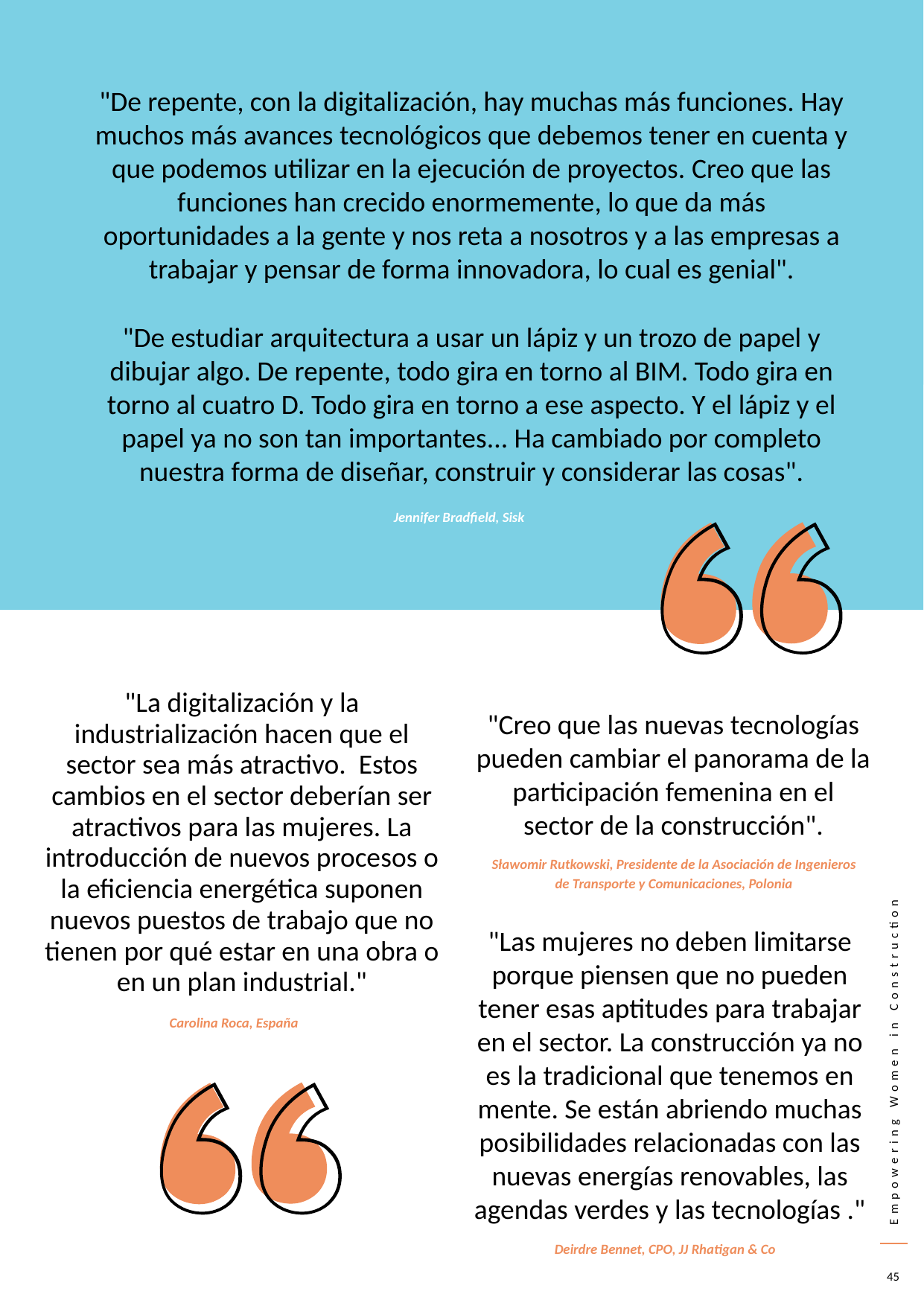

"De repente, con la digitalización, hay muchas más funciones. Hay muchos más avances tecnológicos que debemos tener en cuenta y que podemos utilizar en la ejecución de proyectos. Creo que las funciones han crecido enormemente, lo que da más oportunidades a la gente y nos reta a nosotros y a las empresas a trabajar y pensar de forma innovadora, lo cual es genial".
"De estudiar arquitectura a usar un lápiz y un trozo de papel y dibujar algo. De repente, todo gira en torno al BIM. Todo gira en torno al cuatro D. Todo gira en torno a ese aspecto. Y el lápiz y el papel ya no son tan importantes... Ha cambiado por completo nuestra forma de diseñar, construir y considerar las cosas".

Jennifer Bradfield, Sisk

"Creo que las nuevas tecnologías pueden cambiar el panorama de la participación femenina en el sector de la construcción".
"La digitalización y la industrialización hacen que el sector sea más atractivo.  Estos cambios en el sector deberían ser atractivos para las mujeres. La introducción de nuevos procesos o la eficiencia energética suponen nuevos puestos de trabajo que no tienen por qué estar en una obra o en un plan industrial."
Sławomir Rutkowski, Presidente de la Asociación de Ingenieros de Transporte y Comunicaciones, Polonia
"Las mujeres no deben limitarse porque piensen que no pueden tener esas aptitudes para trabajar en el sector. La construcción ya no es la tradicional que tenemos en mente. Se están abriendo muchas posibilidades relacionadas con las nuevas energías renovables, las agendas verdes y las tecnologías ."
Carolina Roca, España

Deirdre Bennet, CPO, JJ Rhatigan & Co
45